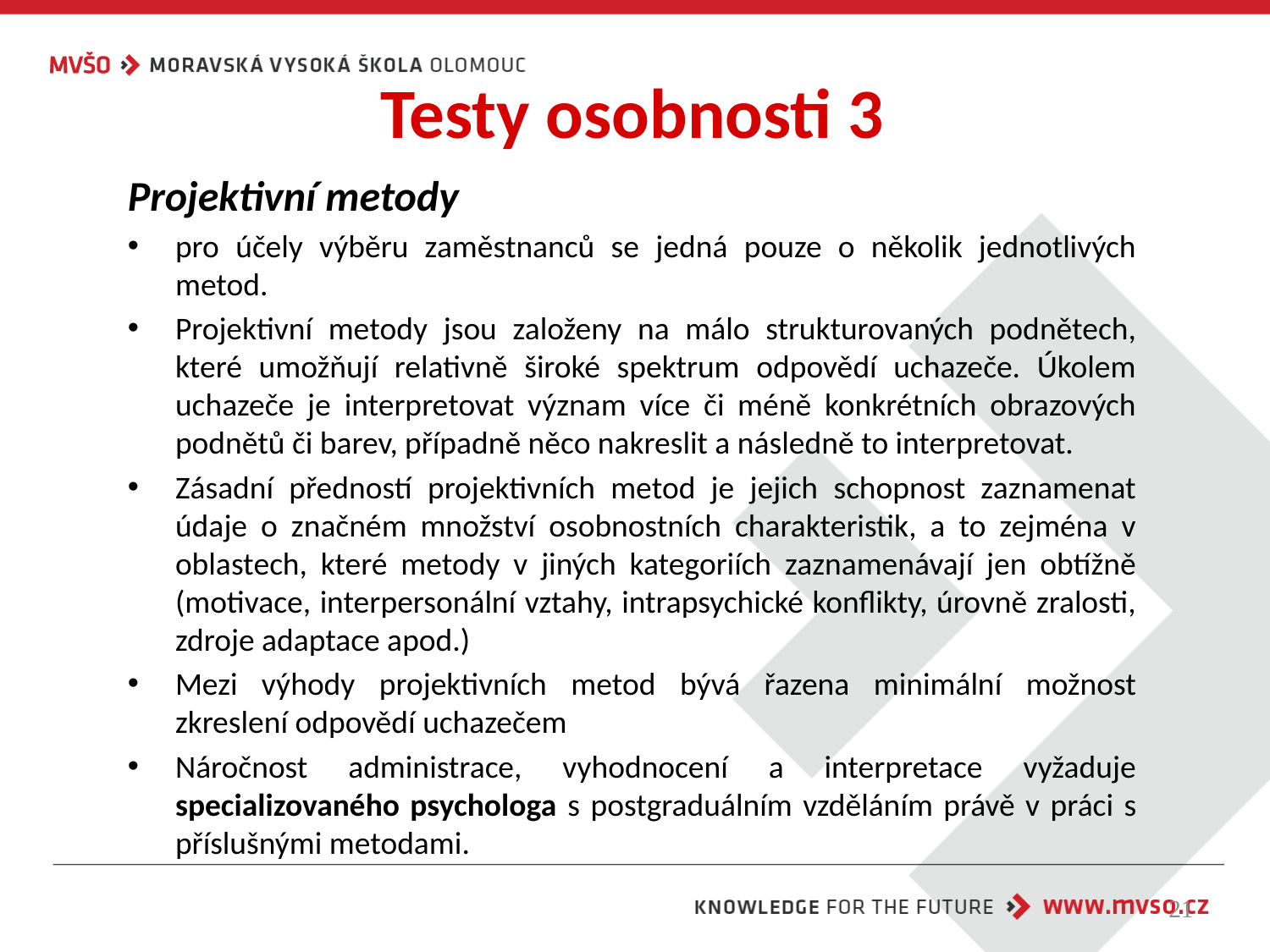

# Testy osobnosti 3
Projektivní metody
pro účely výběru zaměstnanců se jedná pouze o několik jednotlivých metod.
Projektivní metody jsou založeny na málo strukturovaných podnětech, které umožňují relativně široké spektrum odpovědí uchazeče. Úkolem uchazeče je interpretovat význam více či méně konkrétních obrazových podnětů či barev, případně něco nakreslit a následně to interpretovat.
Zásadní předností projektivních metod je jejich schopnost zaznamenat údaje o značném množství osobnostních charakteristik, a to zejména v oblastech, které metody v jiných kategoriích zaznamenávají jen obtížně (motivace, interpersonální vztahy, intrapsychické konflikty, úrovně zralosti, zdroje adaptace apod.)
Mezi výhody projektivních metod bývá řazena minimální možnost zkreslení odpovědí uchazečem
Náročnost administrace, vyhodnocení a interpretace vyžaduje specializovaného psychologa s postgraduálním vzděláním právě v práci s příslušnými metodami.
21